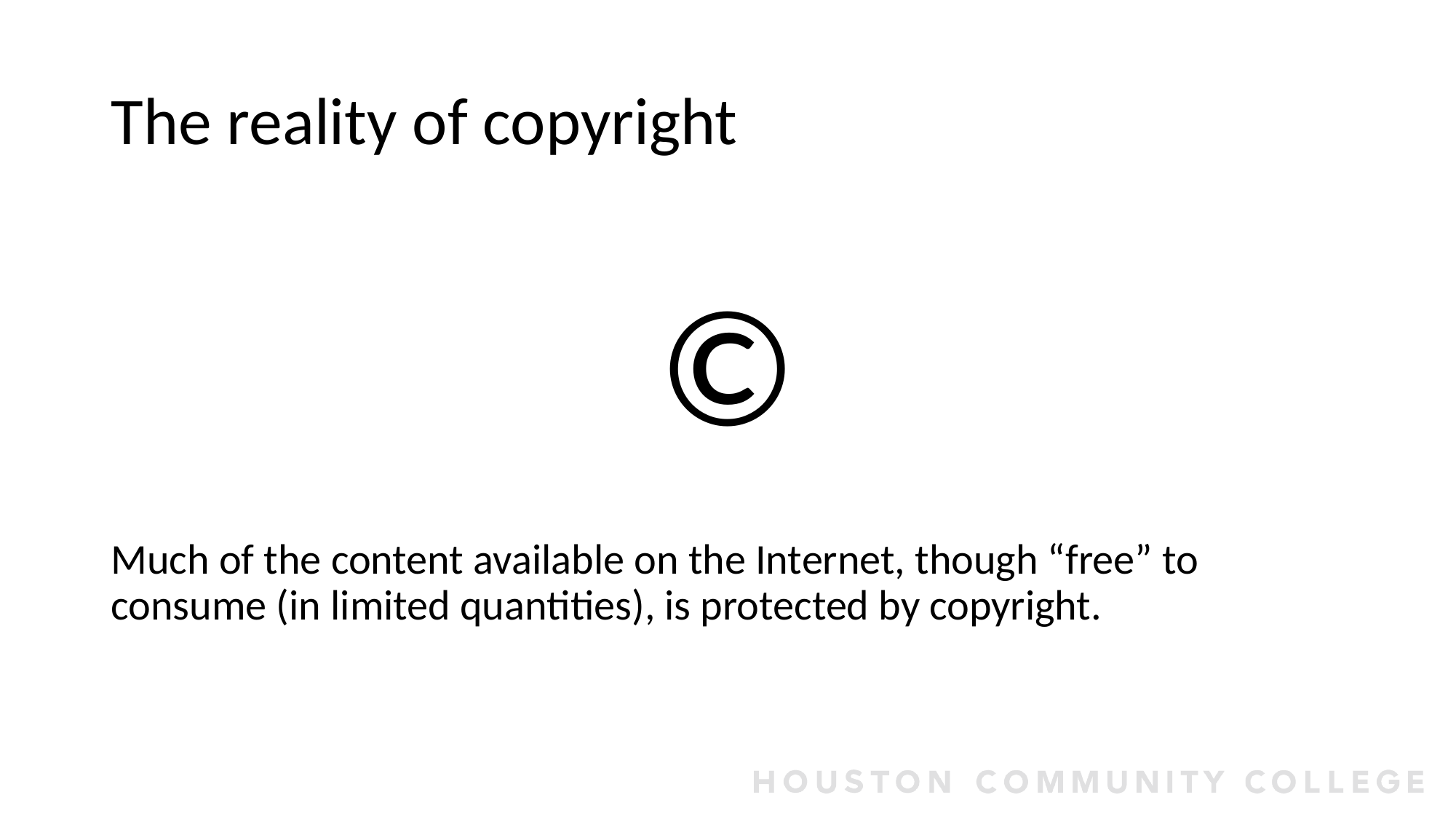

# The reality of copyright
©

Much of the content available on the Internet, though “free” to consume (in limited quantities), is protected by copyright.